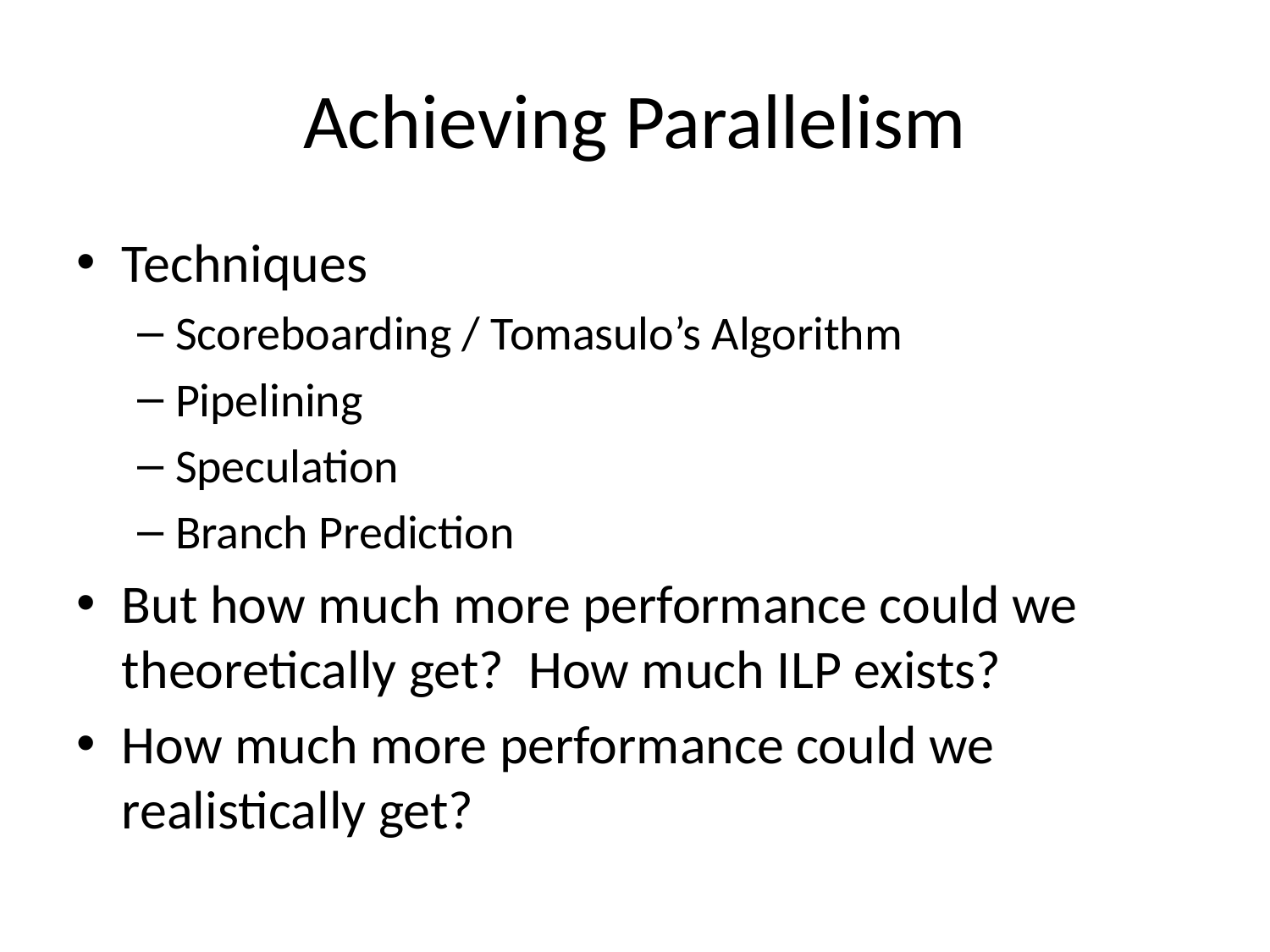

# Achieving Parallelism
Techniques
Scoreboarding / Tomasulo’s Algorithm
Pipelining
Speculation
Branch Prediction
But how much more performance could we theoretically get?  How much ILP exists?
How much more performance could we realistically get?